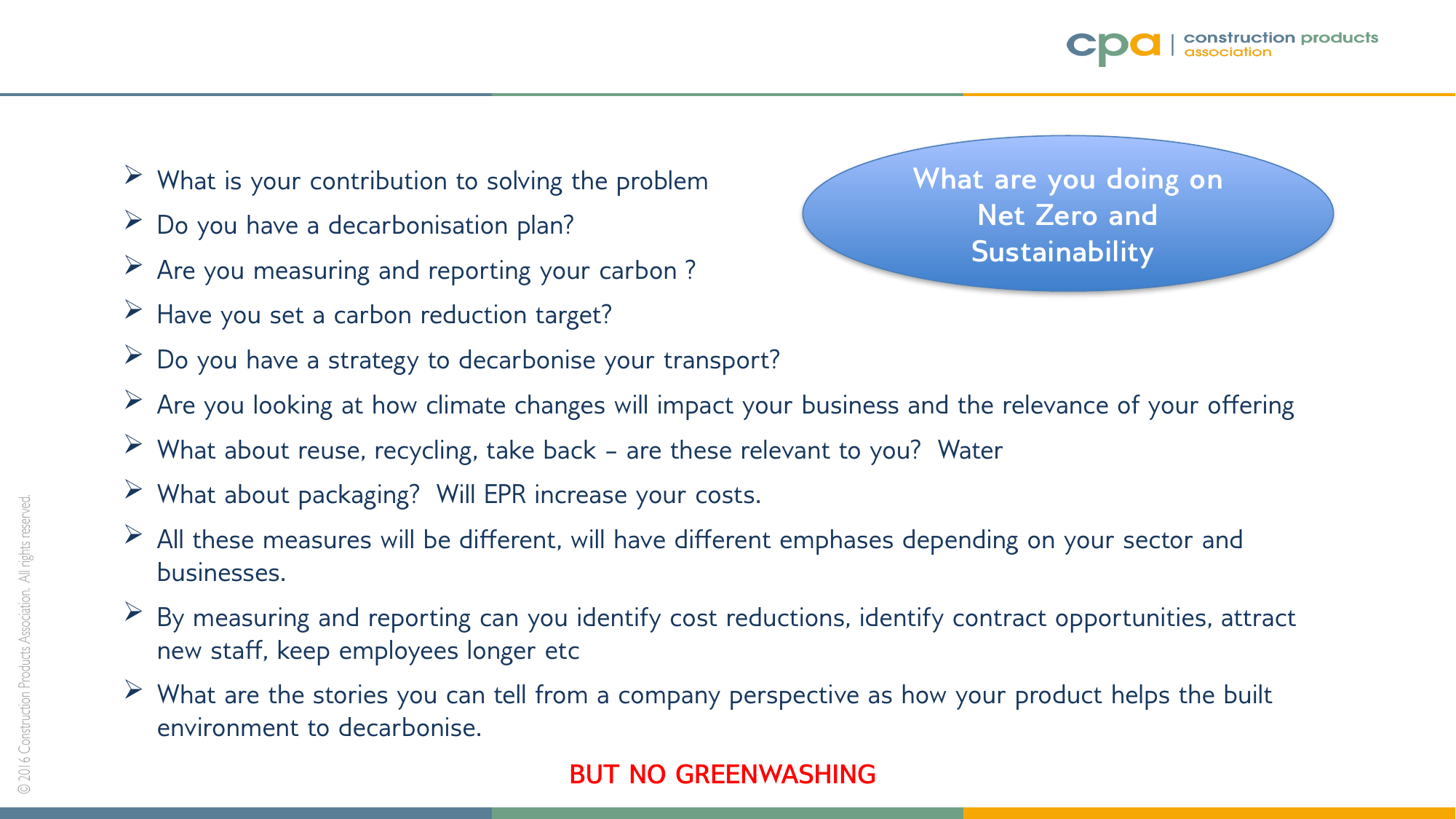

What are you doing on Net Zero and Sustainability
What is your contribution to solving the problem
Do you have a decarbonisation plan?
Are you measuring and reporting your carbon ?
Have you set a carbon reduction target?
Do you have a strategy to decarbonise your transport?
Are you looking at how climate changes will impact your business and the relevance of your offering
What about reuse, recycling, take back – are these relevant to you?  Water
What about packaging?  Will EPR increase your costs.
All these measures will be different, will have different emphases depending on your sector and businesses.
By measuring and reporting can you identify cost reductions, identify contract opportunities, attract new staff, keep employees longer etc
What are the stories you can tell from a company perspective as how your product helps the built environment to decarbonise.
BUT NO GREENWASHING